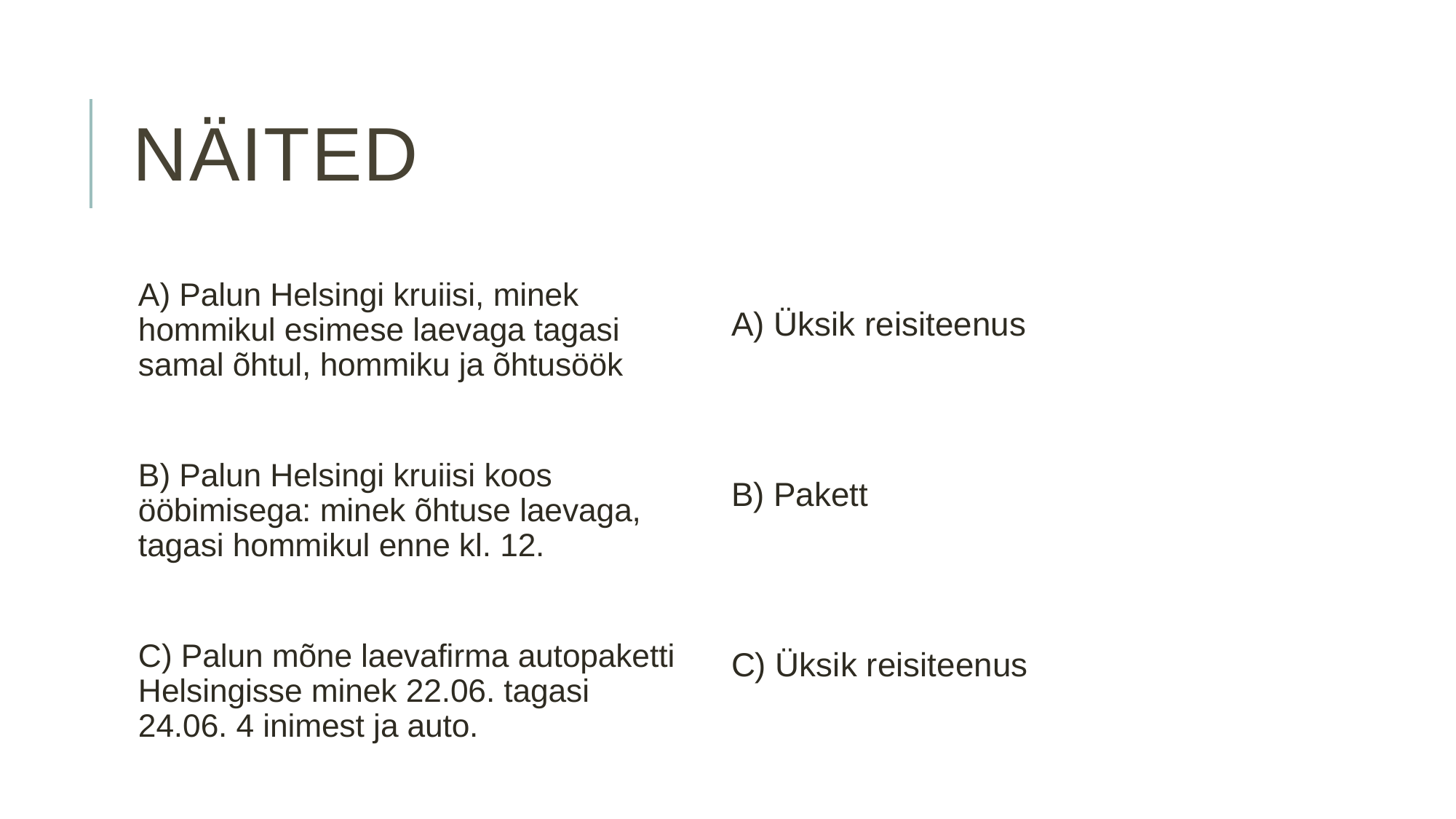

# NÄITED
A) Palun Helsingi kruiisi, minek hommikul esimese laevaga tagasi samal õhtul, hommiku ja õhtusöök

B) Palun Helsingi kruiisi koos ööbimisega: minek õhtuse laevaga, tagasi hommikul enne kl. 12.

C) Palun mõne laevafirma autopaketti Helsingisse minek 22.06. tagasi 24.06. 4 inimest ja auto.

A) Üksik reisiteenus

B) Pakett

C) Üksik reisiteenus